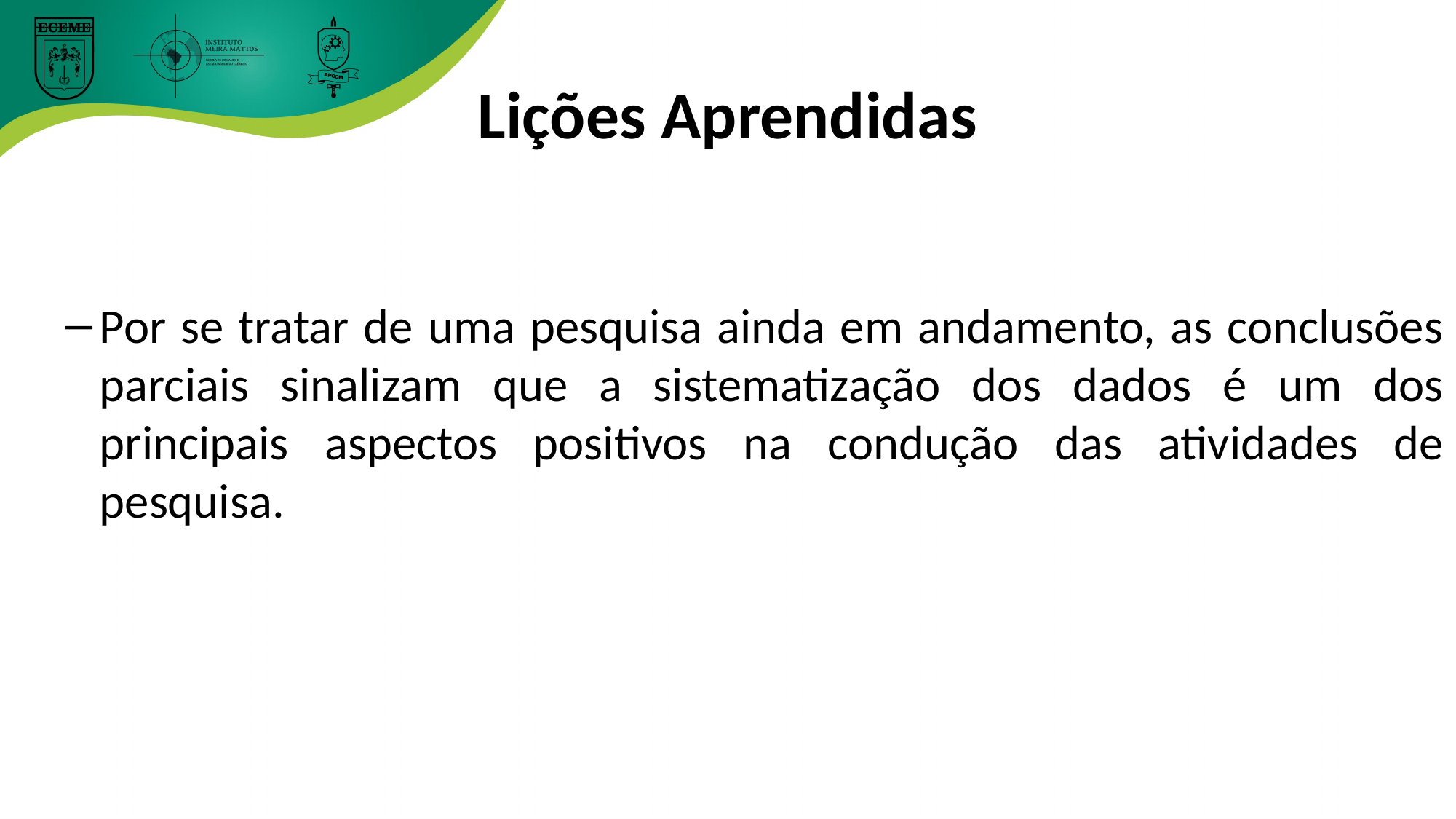

# Lições Aprendidas

Por se tratar de uma pesquisa ainda em andamento, as conclusões parciais sinalizam que a sistematização dos dados é um dos principais aspectos positivos na condução das atividades de pesquisa.